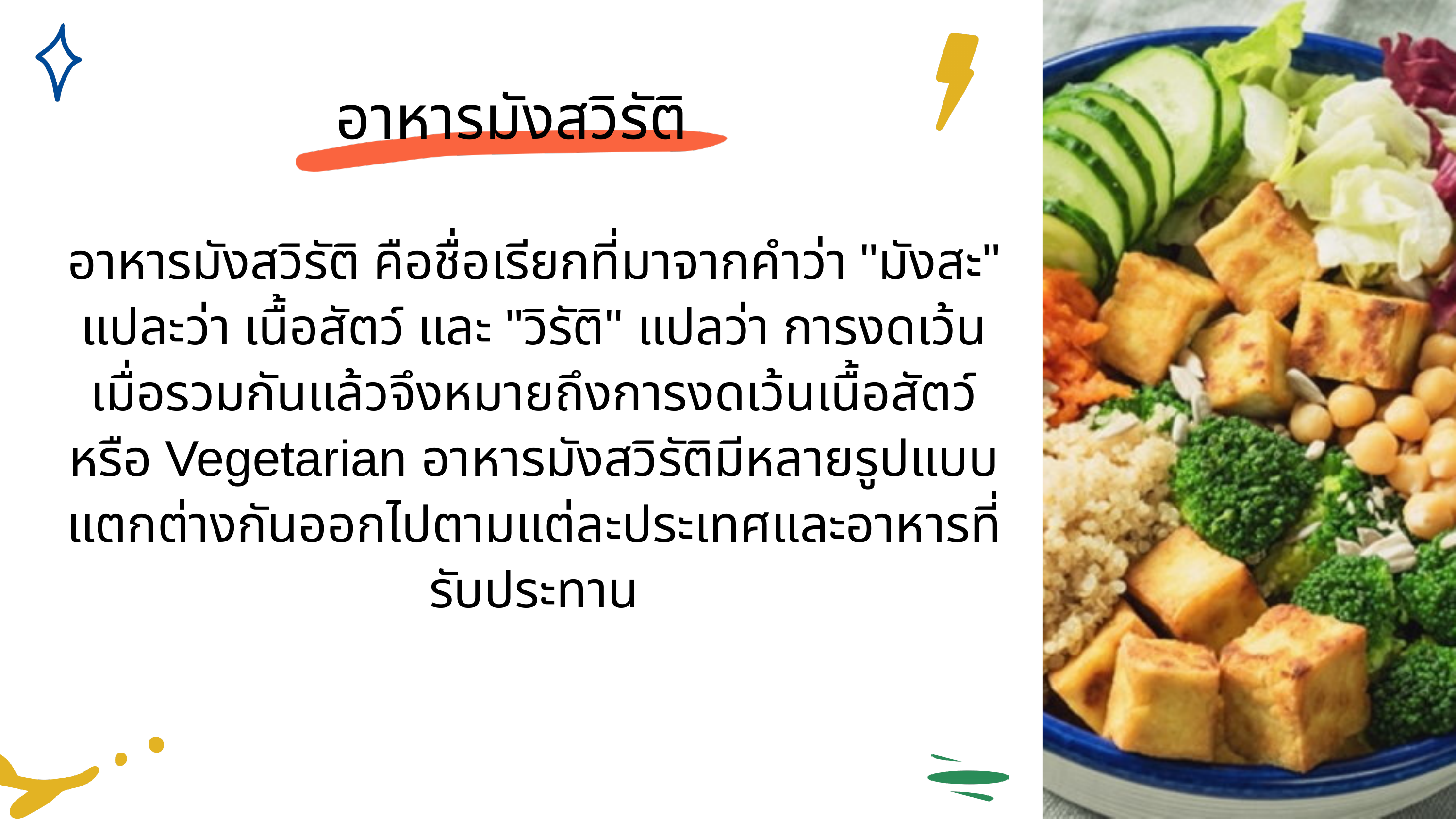

อาหารมังสวิรัติ

อาหารมังสวิรัติ คือชื่อเรียกที่มาจากคำว่า "มังสะ" แปละว่า เนื้อสัตว์ และ "วิรัติ" แปลว่า การงดเว้น เมื่อรวมกันแล้วจึงหมายถึงการงดเว้นเนื้อสัตว์ หรือ Vegetarian อาหารมังสวิรัติมีหลายรูปแบบแตกต่างกันออกไปตามแต่ละประเทศและอาหารที่รับประทาน